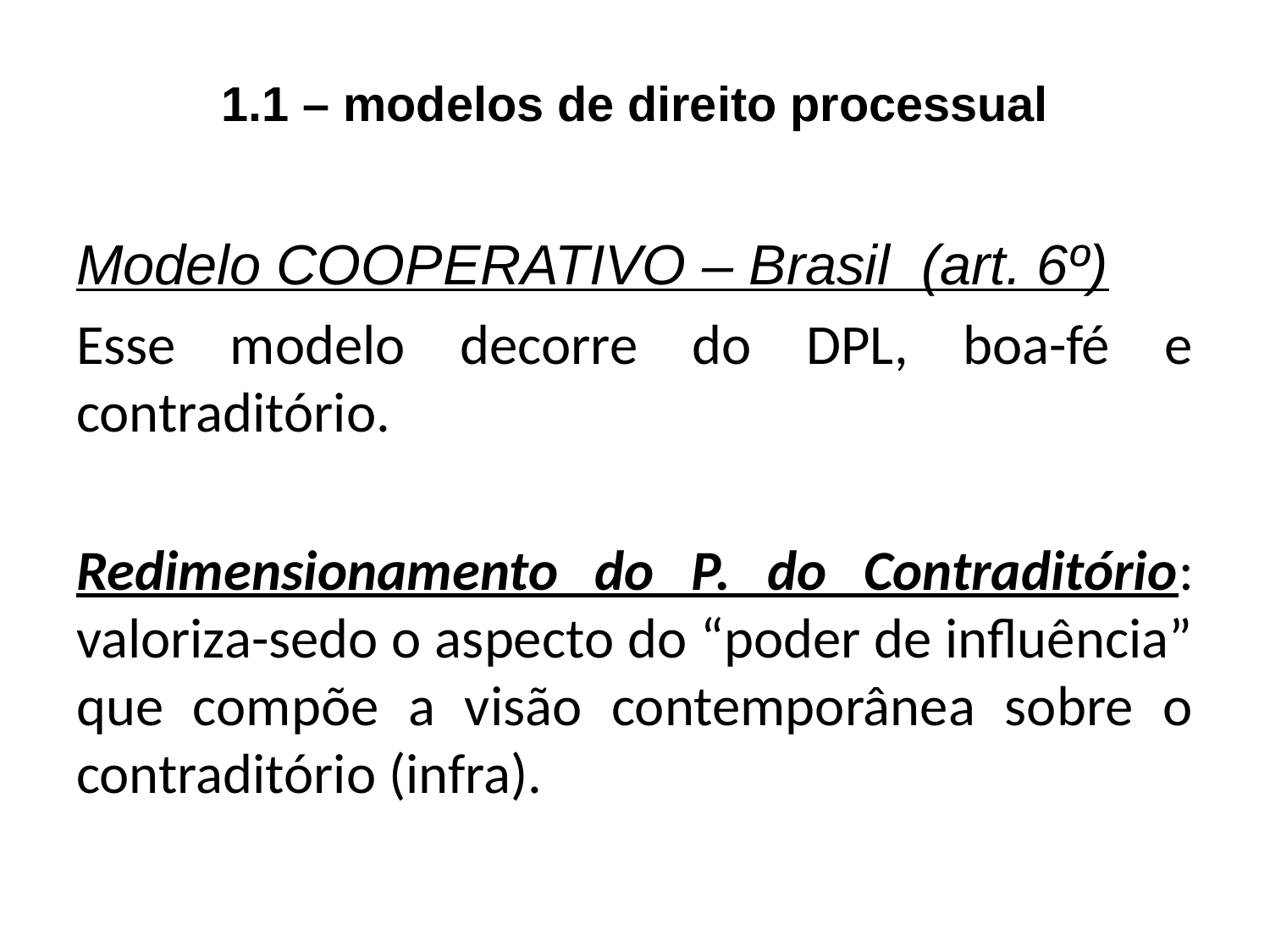

# 1.1 – modelos de direito processual
Modelo COOPERATIVO – Brasil  (art. 6º)
Esse modelo decorre do DPL, boa-fé e contraditório.

Redimensionamento do P. do Contraditório: valoriza-sedo o aspecto do “poder de influência” que compõe a visão contemporânea sobre o contraditório (infra).